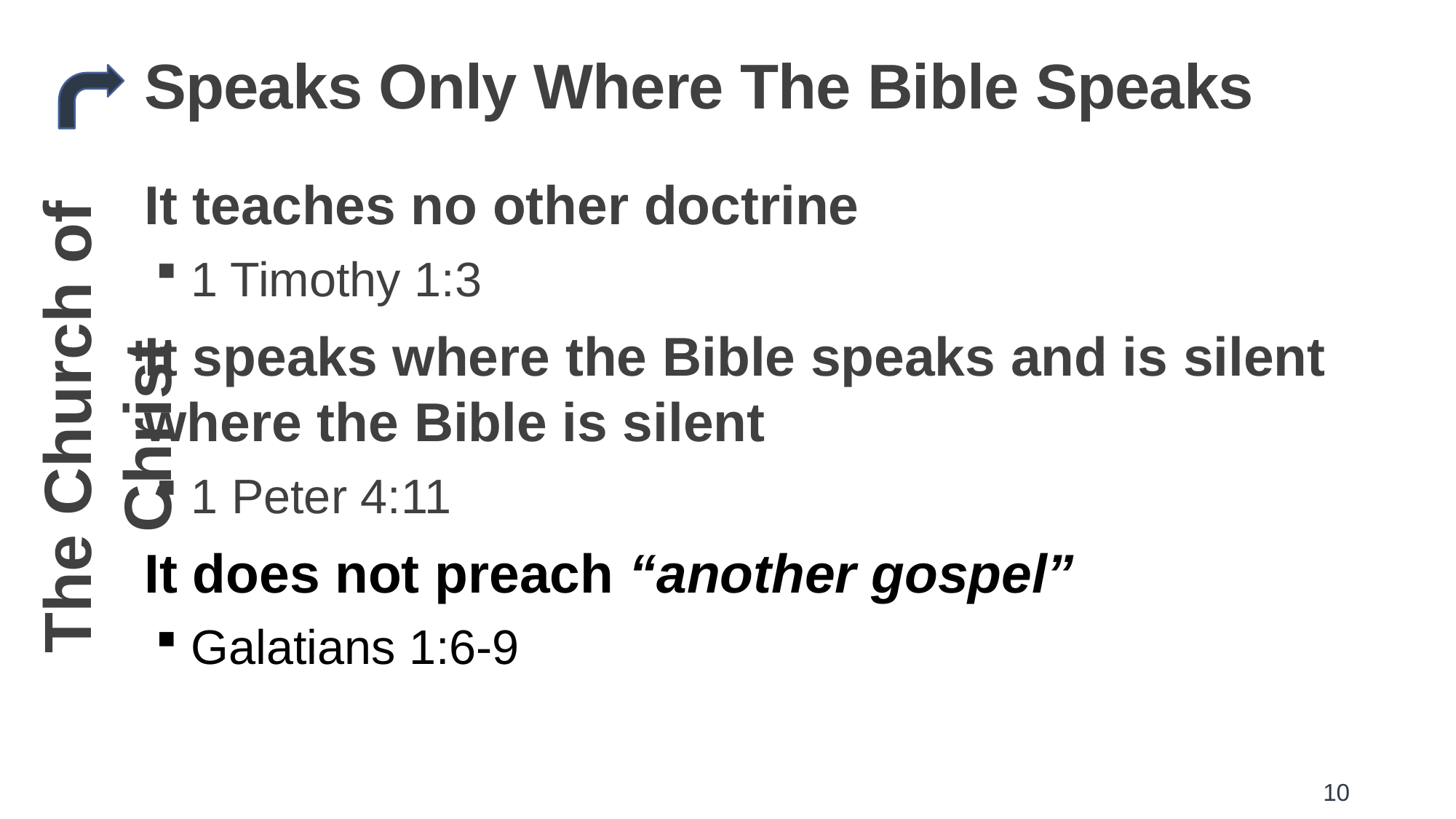

# Speaks Only Where The Bible Speaks

It teaches no other doctrine
 1 Timothy 1:3
It speaks where the Bible speaks and is silent where the Bible is silent
 1 Peter 4:11
It does not preach “another gospel”
 Galatians 1:6-9

The Church of Christ
10